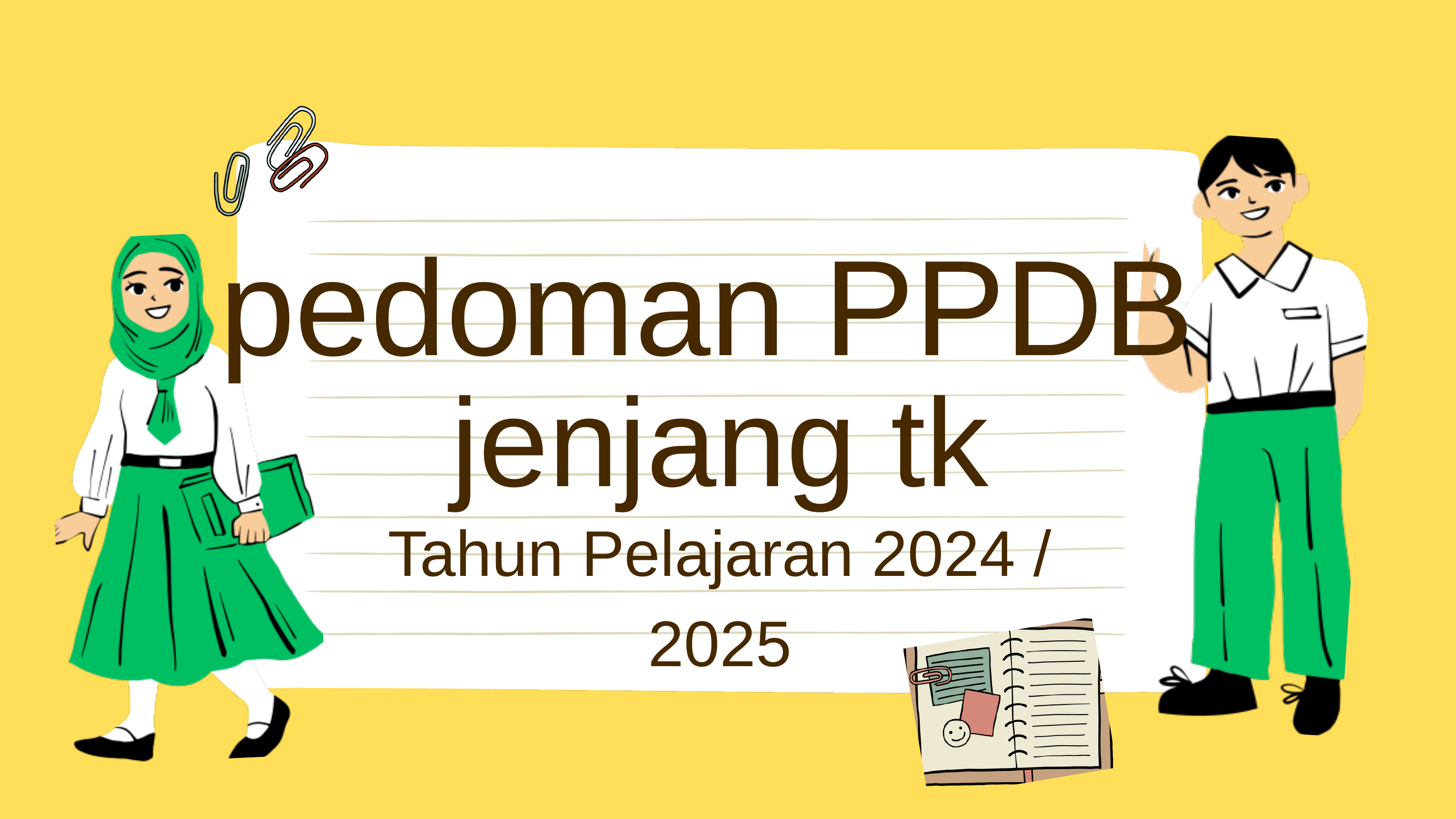

pedoman PPDB

jenjang tk
Tahun Pelajaran 2024 / 2025